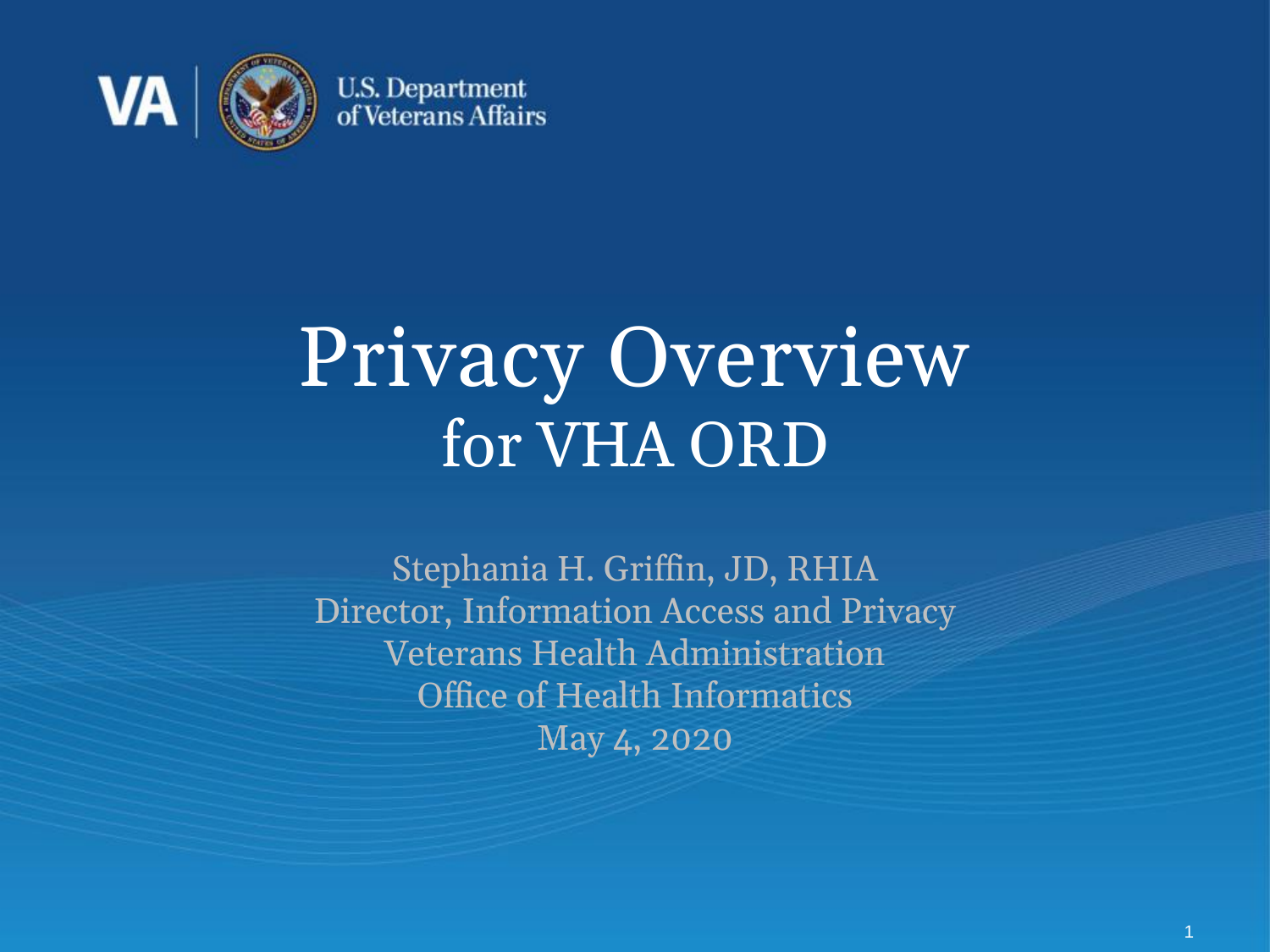

# Privacy Overview for VHA ORD
Stephania H. Griffin, JD, RHIA
Director, Information Access and Privacy
Veterans Health Administration
Office of Health Informatics
May 4, 2020
1